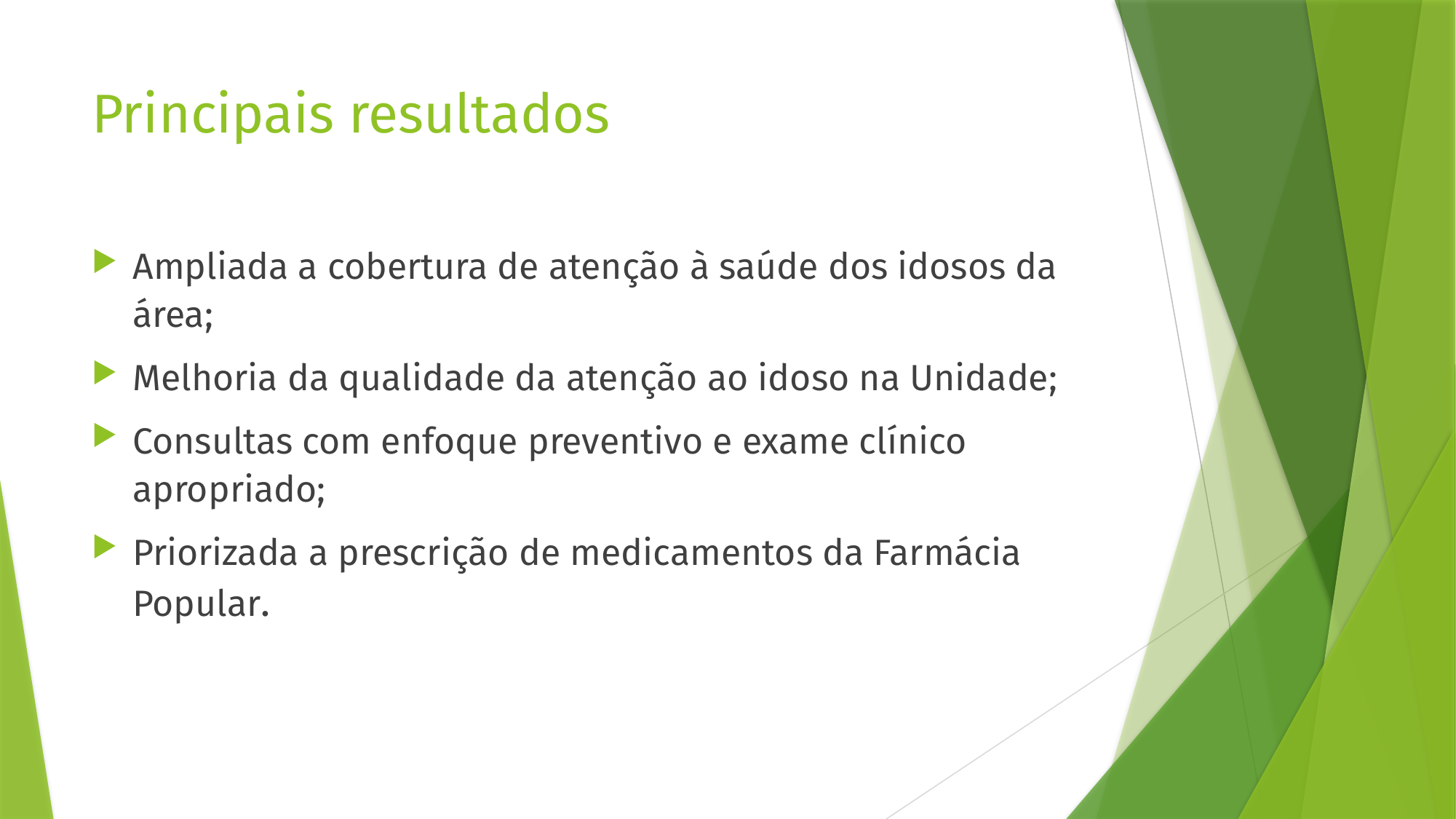

# Principais resultados
Ampliada a cobertura de atenção à saúde dos idosos da área;
Melhoria da qualidade da atenção ao idoso na Unidade;
Consultas com enfoque preventivo e exame clínico apropriado;
Priorizada a prescrição de medicamentos da Farmácia Popular.